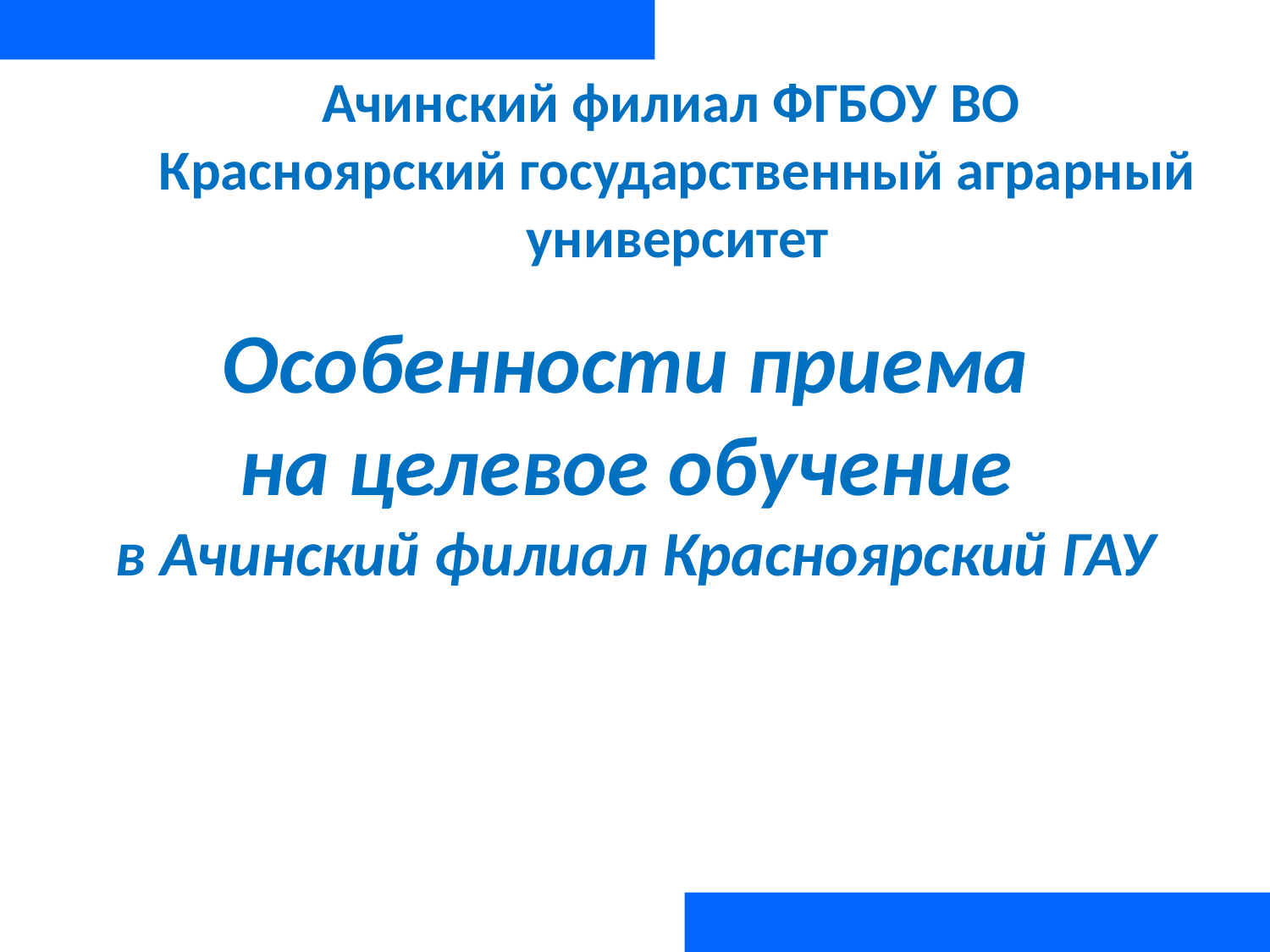

Ачинский филиал ФГБОУ ВО
Красноярский государственный аграрный университет
# Особенности приема на целевое обучение в Ачинский филиал Красноярский ГАУ